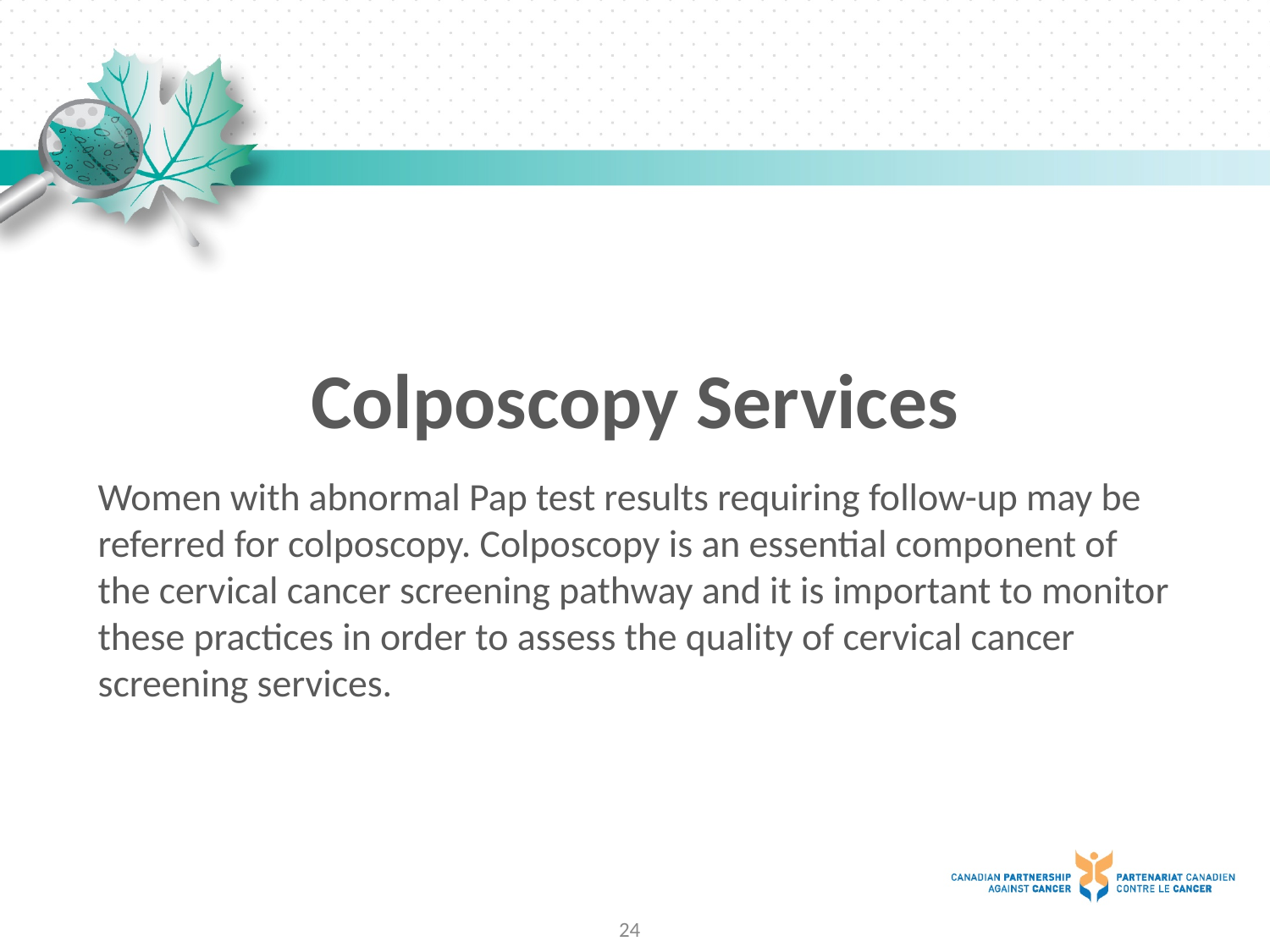

Colposcopy Services
Women with abnormal Pap test results requiring follow-up may be referred for colposcopy. Colposcopy is an essential component of the cervical cancer screening pathway and it is important to monitor these practices in order to assess the quality of cervical cancer screening services.